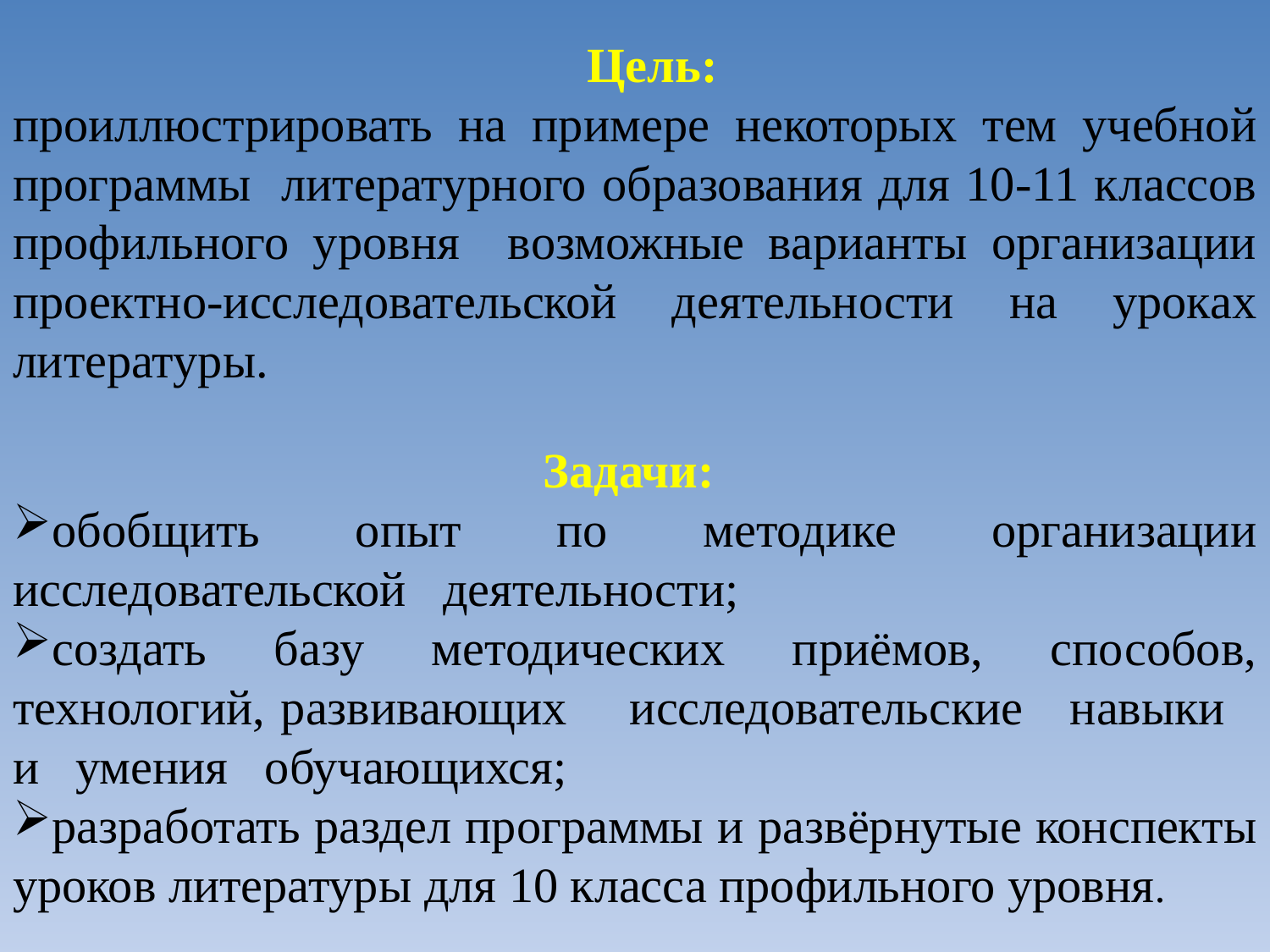

Цель:
проиллюстрировать на примере некоторых тем учебной программы  литературного образования для 10-11 классов профильного уровня  возможные варианты организации проектно-исследовательской деятельности на уроках литературы.

Задачи:
обобщить опыт по методике организации исследовательской   деятельности;
создать базу методических приёмов, способов, технологий, развивающих    исследовательские   навыки   и   умения   обучающихся;
разработать раздел программы и развёрнутые конспекты уроков литературы для 10 класса профильного уровня.